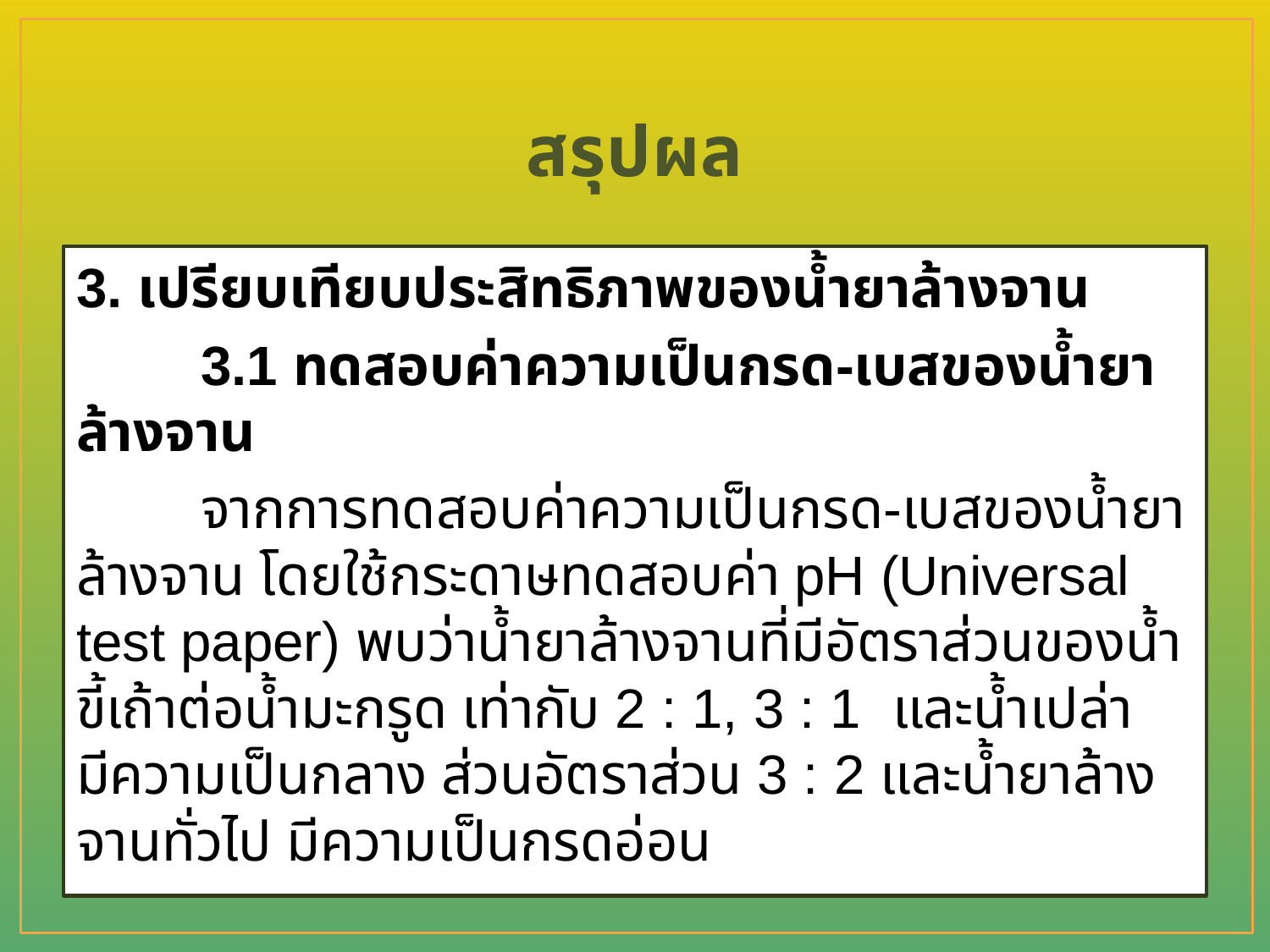

# สรุปผล
3. เปรียบเทียบประสิทธิภาพของน้ำยาล้างจาน
	3.1 ทดสอบค่าความเป็นกรด-เบสของน้ำยาล้างจาน
	จากการทดสอบค่าความเป็นกรด-เบสของน้ำยาล้างจาน โดยใช้กระดาษทดสอบค่า pH (Universal test paper) พบว่าน้ำยาล้างจานที่มีอัตราส่วนของน้ำขี้เถ้าต่อน้ำมะกรูด เท่ากับ 2 : 1, 3 : 1  และน้ำเปล่า
มีความเป็นกลาง ส่วนอัตราส่วน 3 : 2 และน้ำยาล้างจานทั่วไป มีความเป็นกรดอ่อน